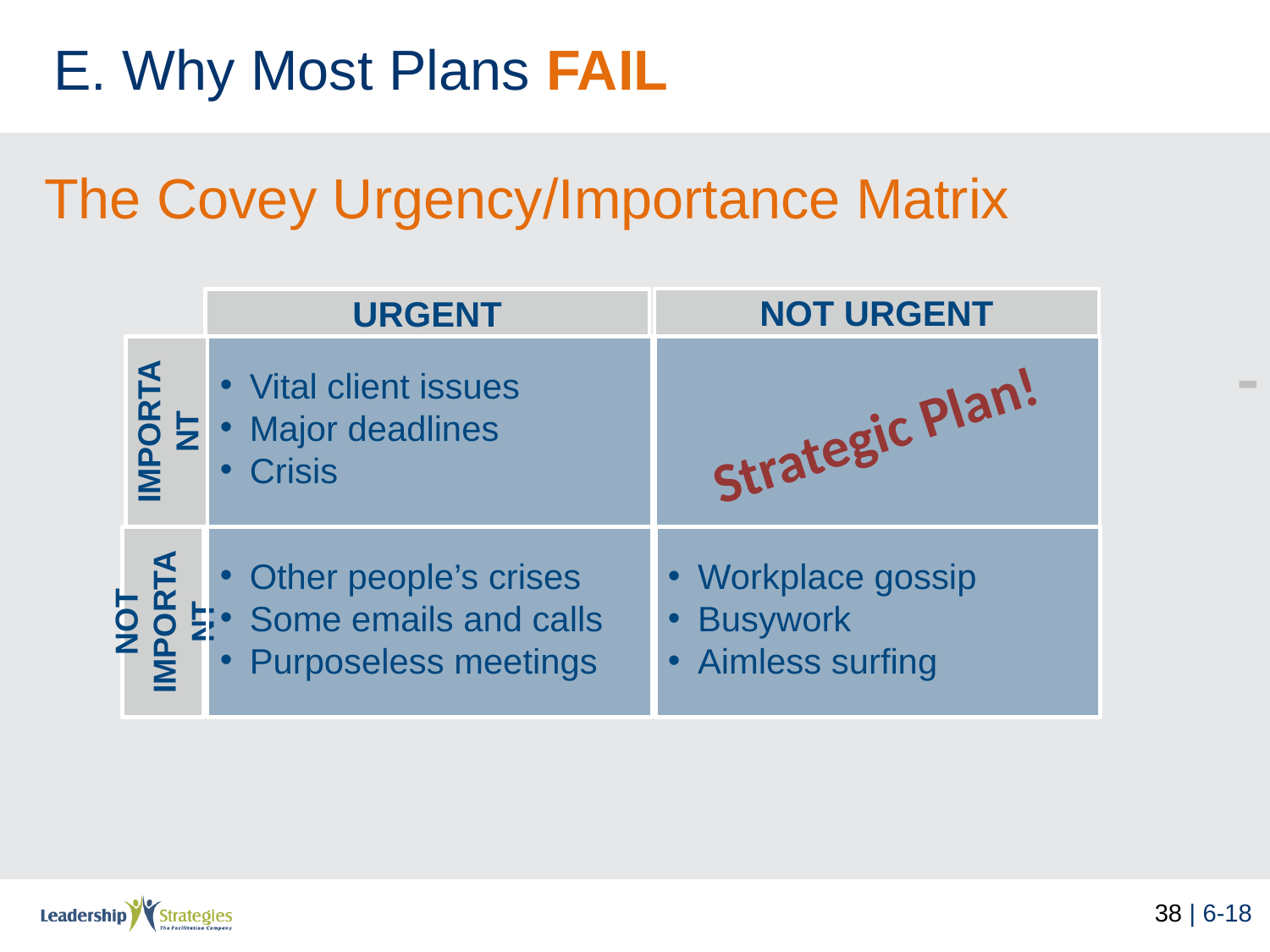

E. Why Most Plans FAIL
NOT URGENT
URGENT
# The Covey Urgency/Importance Matrix
-

Vital client issues
Major deadlines
Crisis
IMPORTANT

Strategic Plan!

Other people’s crises
Some emails and calls
Purposeless meetings

NOT IMPORTANT

Workplace gossip
Busywork
Aimless surfing
38
38 | 6-18